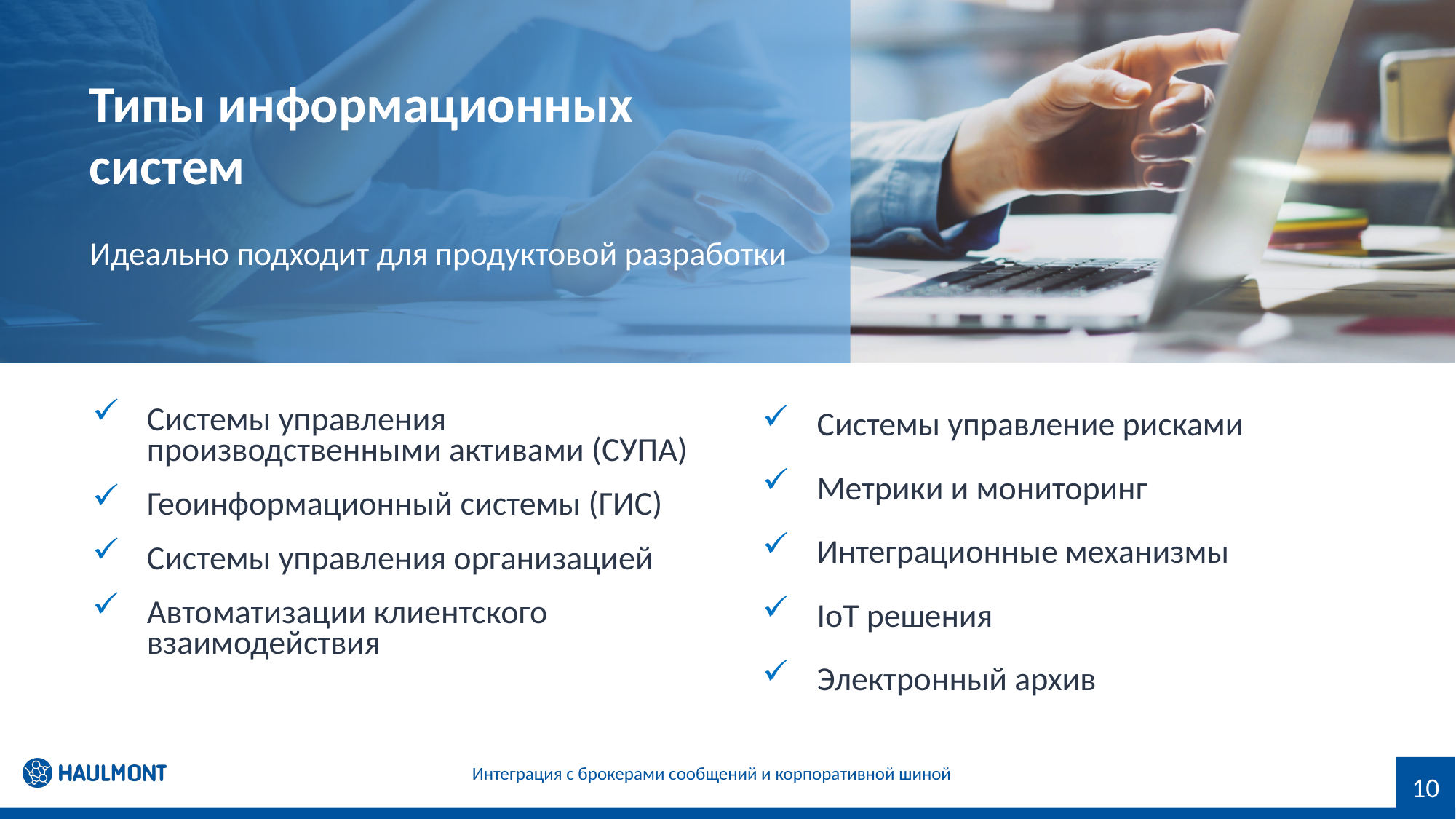

# Типы информационных систем
Идеально подходит для продуктовой разработки
Системы управление рисками
Метрики и мониторинг
Интеграционные механизмы
IoT решения
Электронный архив
Системы управления производственными активами (СУПА)
Геоинформационный системы (ГИС)
Системы управления организацией
Автоматизации клиентского взаимодействия
Интеграция с брокерами сообщений и корпоративной шиной